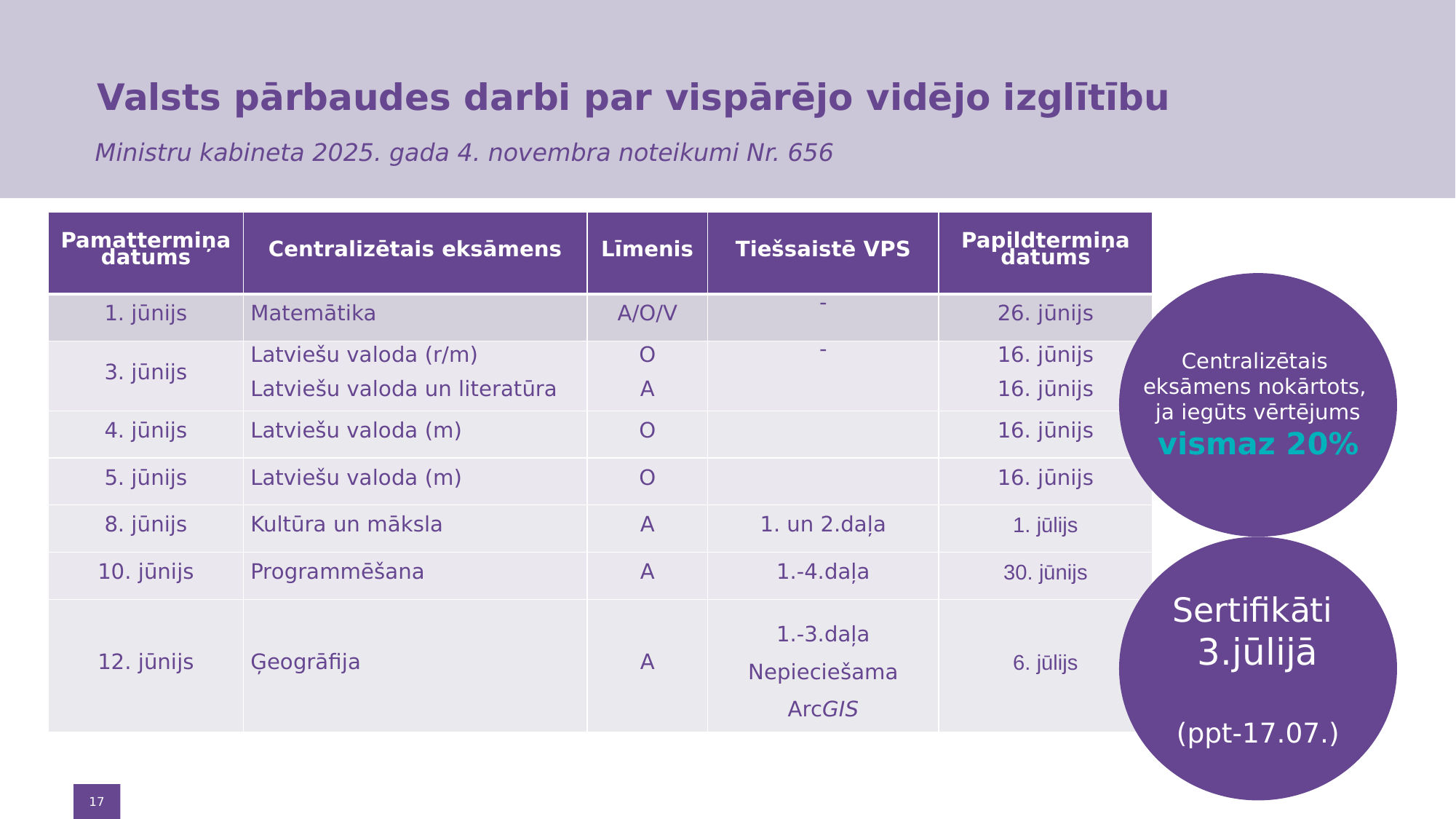

# Valsts pārbaudes darbi par vispārējo vidējo izglītību
Ministru kabineta 2025. gada 4. novembra noteikumi Nr. 656
| Pamattermiņa datums | Centralizētais eksāmens | Līmenis | Tiešsaistē VPS | Papildtermiņa datums |
| --- | --- | --- | --- | --- |
| 1. jūnijs | Matemātika | A/O/V | - | 26. jūnijs |
| 3. jūnijs | Latviešu valoda (r/m) Latviešu valoda un literatūra | O A | - | 16. jūnijs 16. jūnijs |
| 4. jūnijs | Latviešu valoda (m) | O |  | 16. jūnijs |
| 5. jūnijs | Latviešu valoda (m) | O |  | 16. jūnijs |
| 8. jūnijs | Kultūra un māksla | A | 1. un 2.daļa | 1. jūlijs |
| 10. jūnijs | Programmēšana | A | 1.-4.daļa | 30. jūnijs |
| 12. jūnijs | Ģeogrāfija | A | 1.-3.daļa Nepieciešama ArcGIS | 6. jūlijs |

Centralizētais
eksāmens nokārtots,
ja iegūts vērtējums
vismaz 20%
Sertifikāti
3.jūlijā

(ppt-17.07.)
17